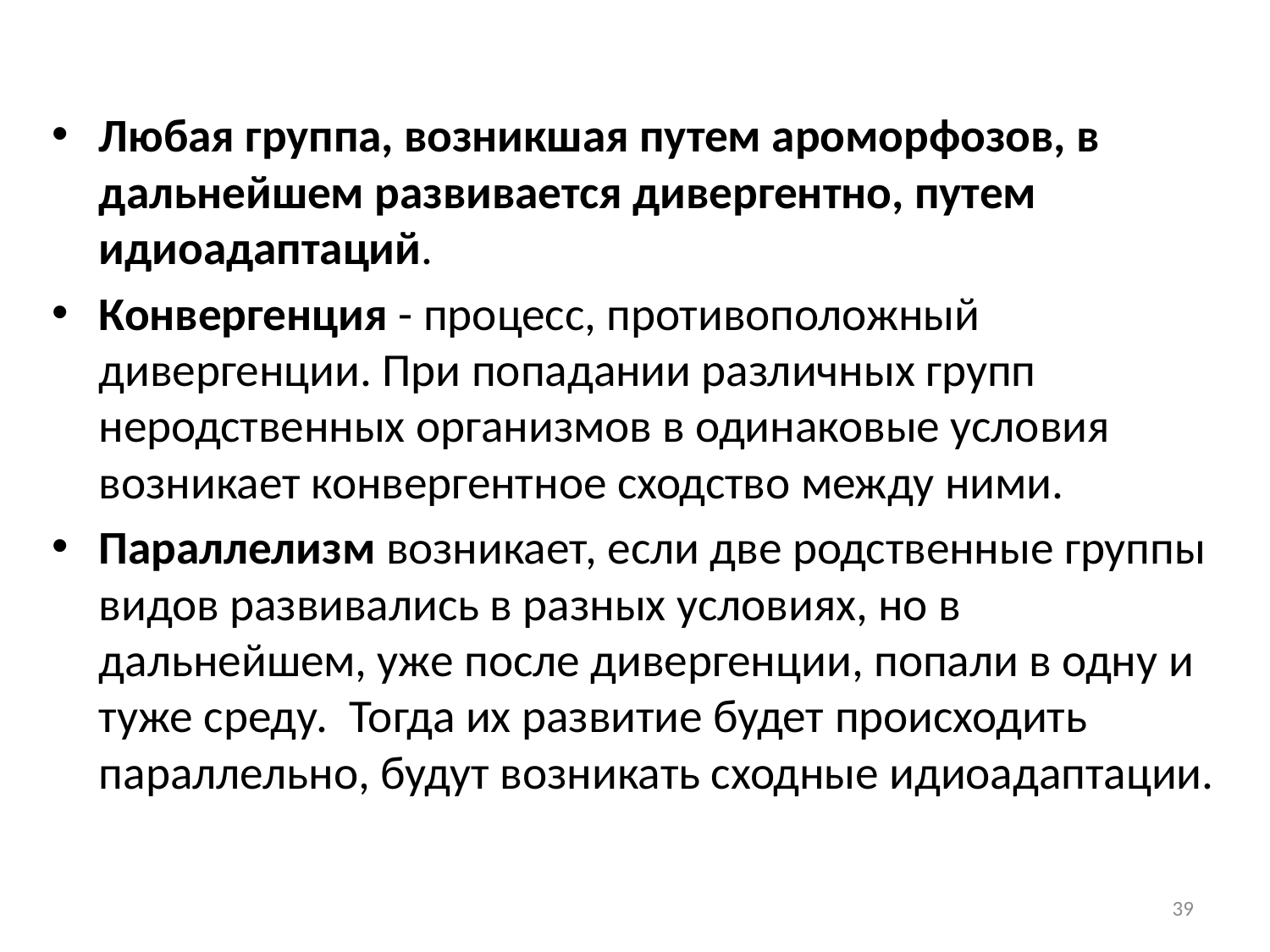

Любая группа, возникшая путем ароморфозов, в дальнейшем развивается дивергентно, путем идиоадаптаций.
Конвергенция - процесс, противоположный дивергенции. При попадании различных групп неродственных организмов в одинаковые условия возникает конвергентное сходство между ними.
Параллелизм возникает, если две родственные группы видов развивались в разных условиях, но в дальнейшем, уже после дивергенции, попали в одну и туже среду.  Тогда их развитие будет происходить параллельно, будут возникать сходные идиоадаптации.
39